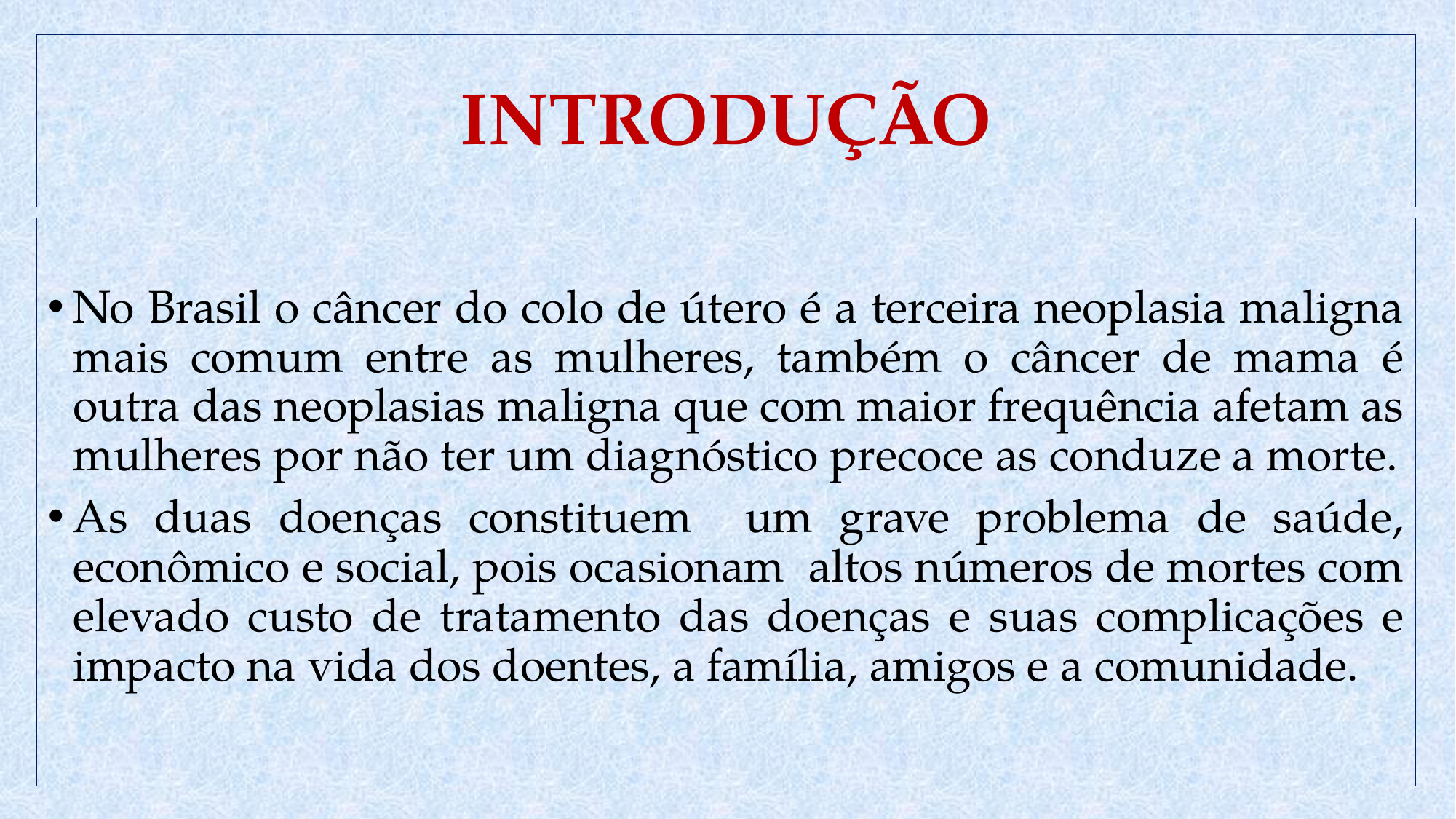

# INTRODUÇÃO

No Brasil o câncer do colo de útero é a terceira neoplasia maligna mais comum entre as mulheres, também o câncer de mama é outra das neoplasias maligna que com maior frequência afetam as mulheres por não ter um diagnóstico precoce as conduze a morte.
As duas doenças constituem  um grave problema de saúde, econômico e social, pois ocasionam  altos números de mortes com elevado custo de tratamento das doenças e suas complicações e impacto na vida dos doentes, a família, amigos e a comunidade.